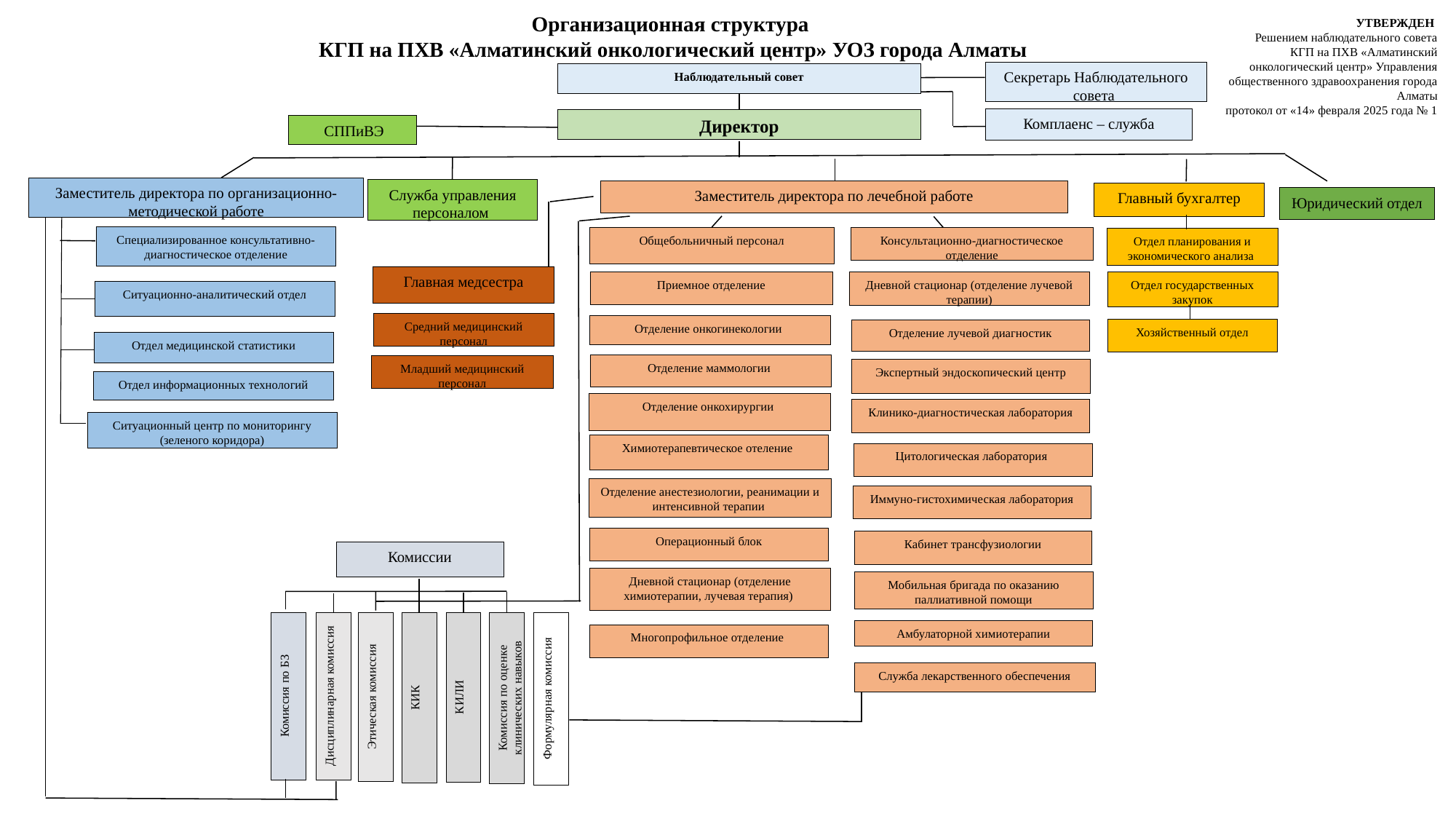

Организационная структура
КГП на ПХВ «Алматинский онкологический центр» УОЗ города Алматы
УТВЕРЖДЕН
Решением наблюдательного совета
КГП на ПХВ «Алматинский онкологический центр» Управления общественного здравоохранения города Алматы
протокол от «14» февраля 2025 года № 1
Секретарь Наблюдательного совета
Наблюдательный совет
Комплаенс – служба
Директор
 СППиВЭ
Заместитель директора по организационно-методической работе
Служба управления персоналом
Заместитель директора по лечебной работе
Главный бухгалтер
Юридический отдел
Специализированное консультативно-диагностическое отделение
Общебольничный персонал
Консультационно-диагностическое отделение
Отдел планирования и экономического анализа
Главная медсестра
Дневной стационар (отделение лучевой терапии)
Отдел государственных закупок
Приемное отделение
Ситуационно-аналитический отдел
Средний медицинский персонал
Отделение онкогинекологии
Хозяйственный отдел
Отделение лучевой диагностик
Отдел медицинской статистики
Отделение маммологии
Младший медицинский персонал
Экспертный эндоскопический центр
Отдел информационных технологий
Отделение онкохирургии
Клинико-диагностическая лаборатория
Ситуационный центр по мониторингу (зеленого коридора)
Химиотерапевтическое отеление

Цитологическая лаборатория
Отделение анестезиологии, реанимации и интенсивной терапии
Иммуно-гистохимическая лаборатория

Операционный блок
Кабинет трансфузиологии
Комиссии
Дневной стационар (отделение химиотерапии, лучевая терапия)
Мобильная бригада по оказанию паллиативной помощи
Амбулаторной химиотерапии
Многопрофильное отделение
Служба лекарственного обеспечения
Комиссия по БЗ
Дисциплинарная комиссия
Этическая комиссия
КИЛИ
КИК
Комиссия по оценке клинических навыков
Формулярная комиссия